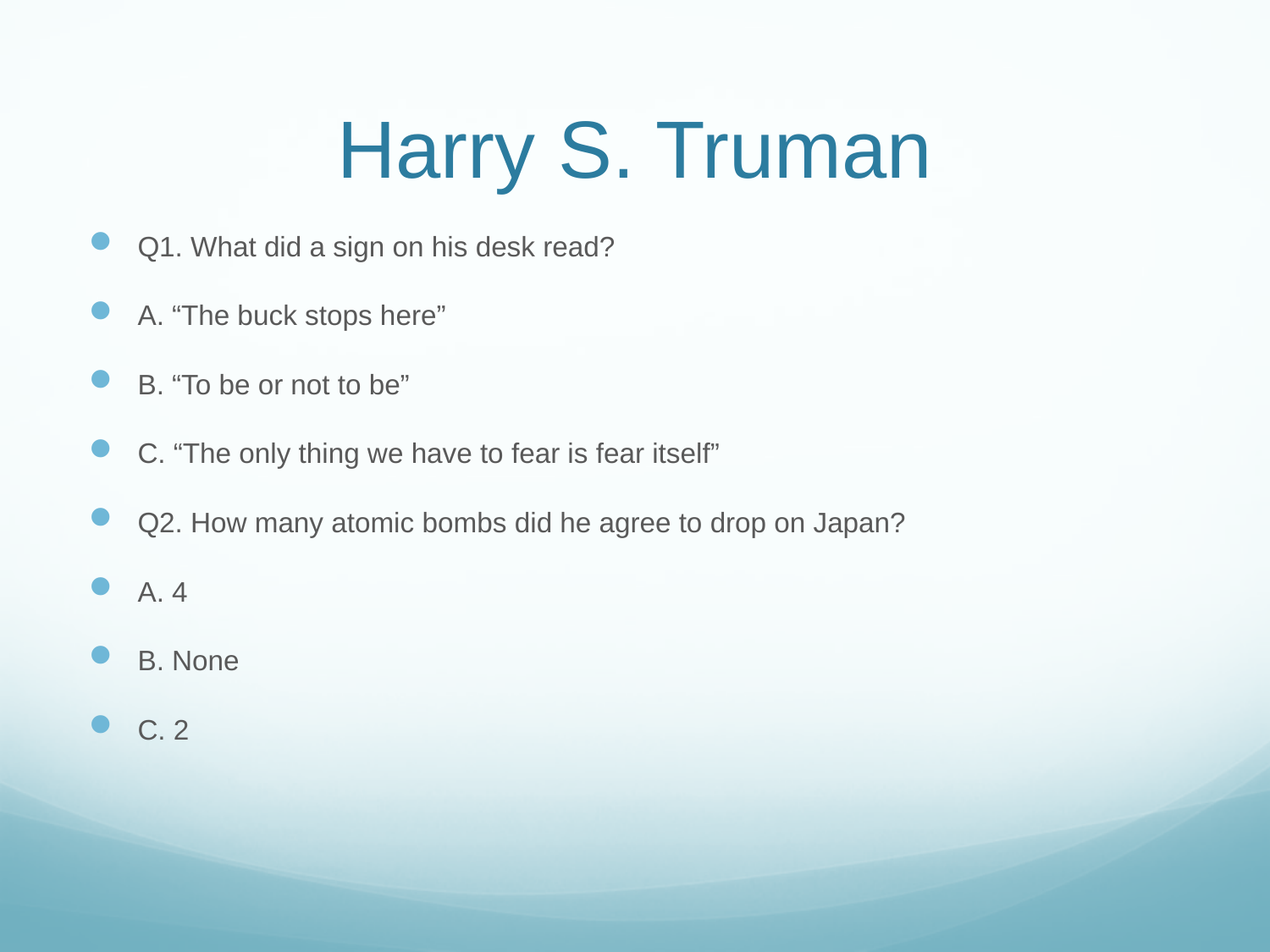

# Harry S. Truman
Q1. What did a sign on his desk read?
A. “The buck stops here”
B. “To be or not to be”
C. “The only thing we have to fear is fear itself”
Q2. How many atomic bombs did he agree to drop on Japan?
A. 4
B. None
C. 2